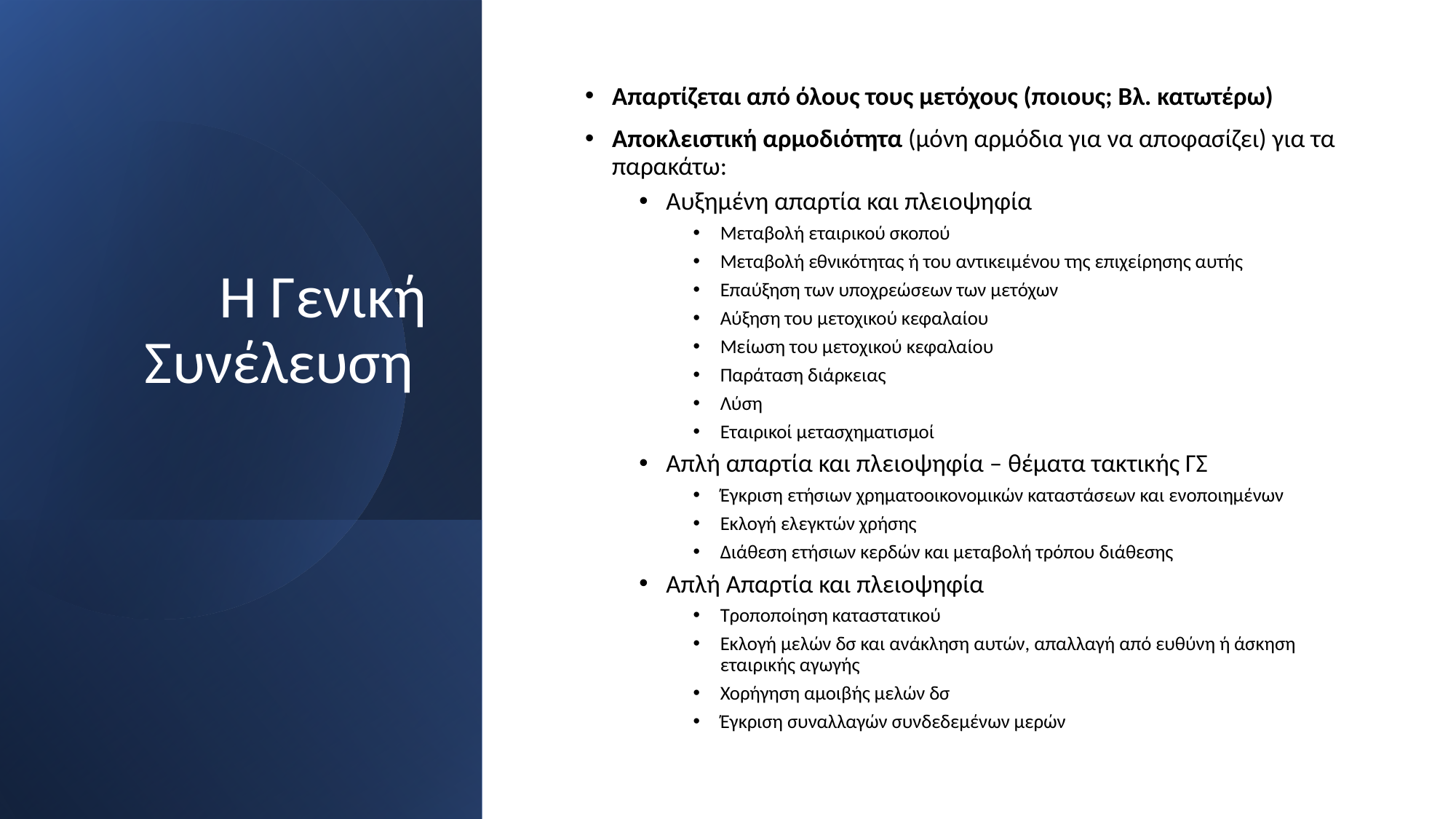

# Η Γενική Συνέλευση
Απαρτίζεται από όλους τους μετόχους (ποιους; Βλ. κατωτέρω)
Αποκλειστική αρμοδιότητα (μόνη αρμόδια για να αποφασίζει) για τα παρακάτω:
Αυξημένη απαρτία και πλειοψηφία
Μεταβολή εταιρικού σκοπού
Μεταβολή εθνικότητας ή του αντικειμένου της επιχείρησης αυτής
Επαύξηση των υποχρεώσεων των μετόχων
Αύξηση του μετοχικού κεφαλαίου
Μείωση του μετοχικού κεφαλαίου
Παράταση διάρκειας
Λύση
Εταιρικοί μετασχηματισμοί
Απλή απαρτία και πλειοψηφία – θέματα τακτικής ΓΣ
Έγκριση ετήσιων χρηματοοικονομικών καταστάσεων και ενοποιημένων
Εκλογή ελεγκτών χρήσης
Διάθεση ετήσιων κερδών και μεταβολή τρόπου διάθεσης
Απλή Απαρτία και πλειοψηφία
Τροποποίηση καταστατικού
Εκλογή μελών δσ και ανάκληση αυτών, απαλλαγή από ευθύνη ή άσκηση εταιρικής αγωγής
Χορήγηση αμοιβής μελών δσ
Έγκριση συναλλαγών συνδεδεμένων μερών